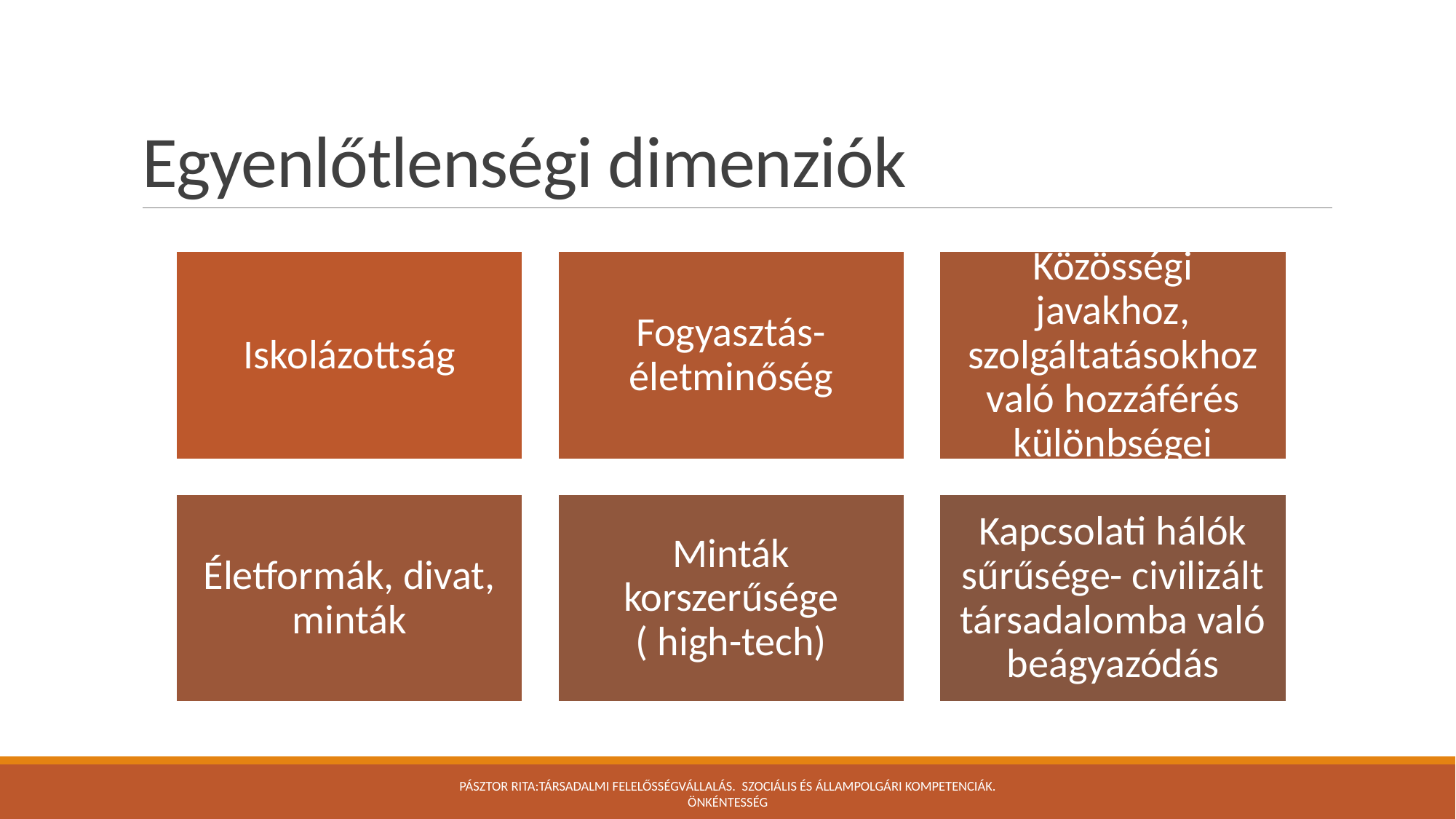

# Egyenlőtlenségi dimenziók
Iskolázottság
Fogyasztás-életminőség
Közösségi javakhoz, szolgáltatásokhoz való hozzáférés különbségei
Életformák, divat, minták
Minták korszerűsége ( high-tech)
Kapcsolati hálók sűrűsége- civilizált társadalomba való beágyazódás
Pásztor Rita:Társadalmi felelősségvállalás.  Szociális és állampolgári kompetenciák. Önkéntesség